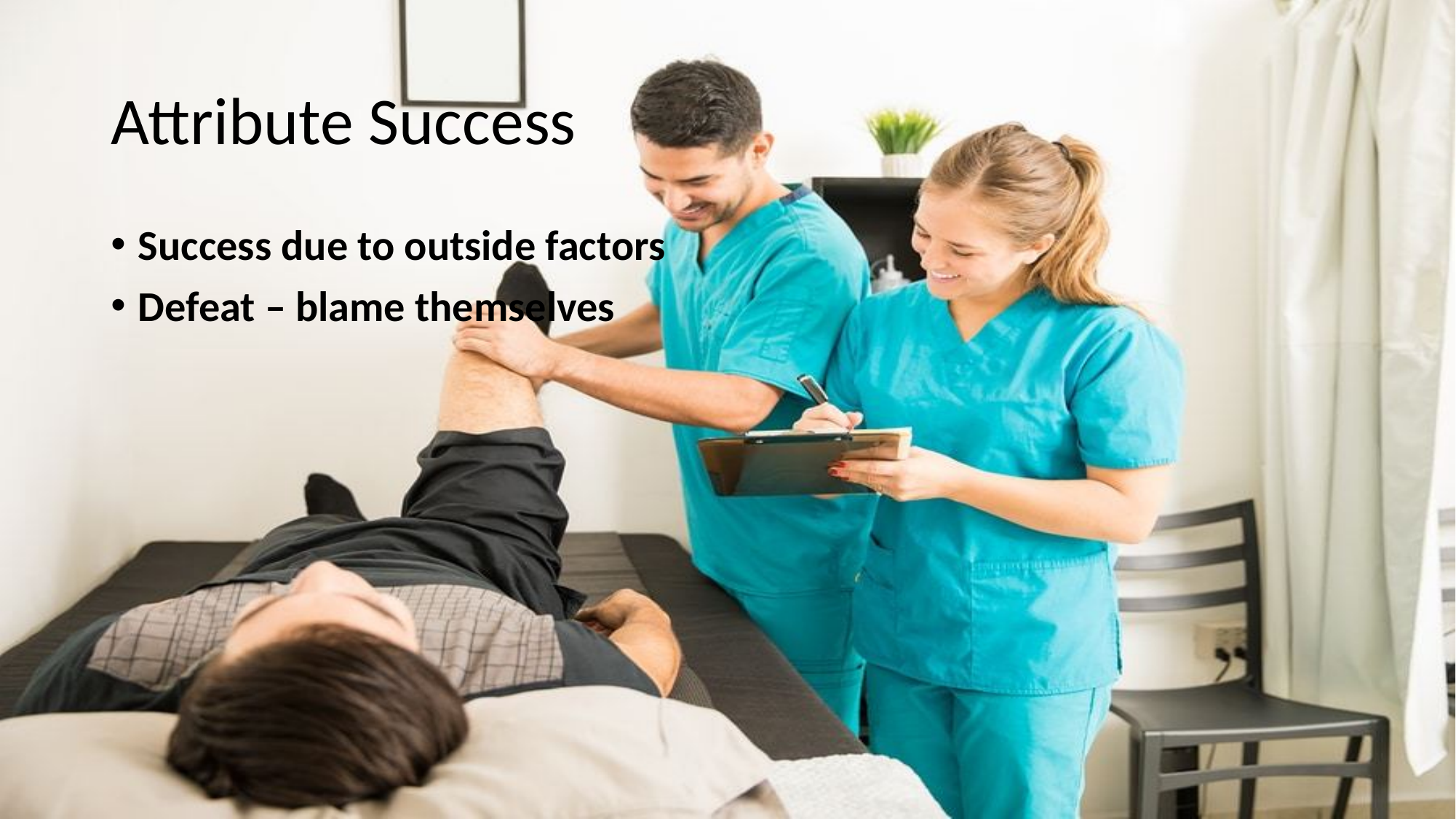

# Attribute Success
Success due to outside factors
Defeat – blame themselves